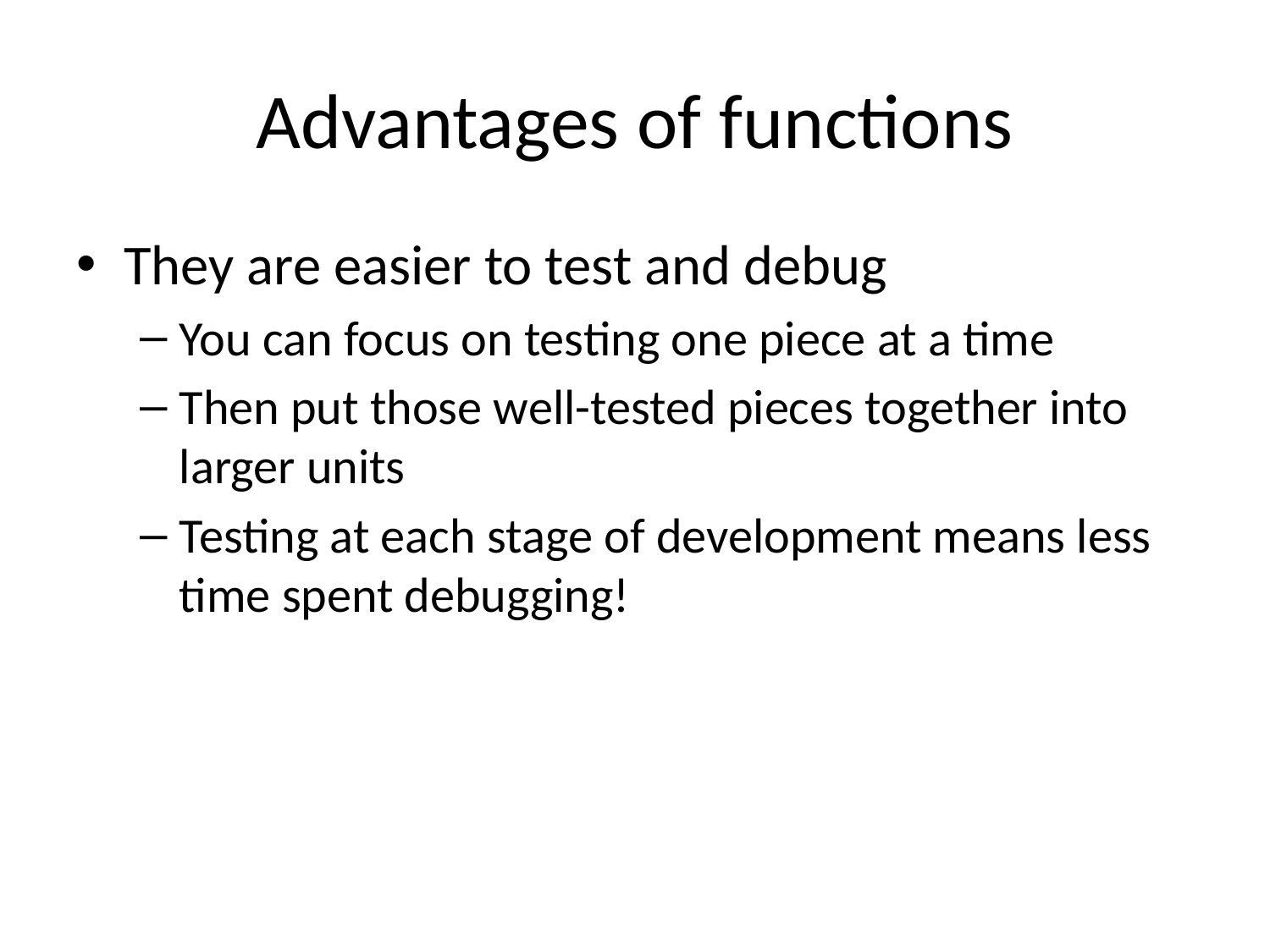

# Advantages of functions
They are easier to test and debug
You can focus on testing one piece at a time
Then put those well-tested pieces together into larger units
Testing at each stage of development means less time spent debugging!